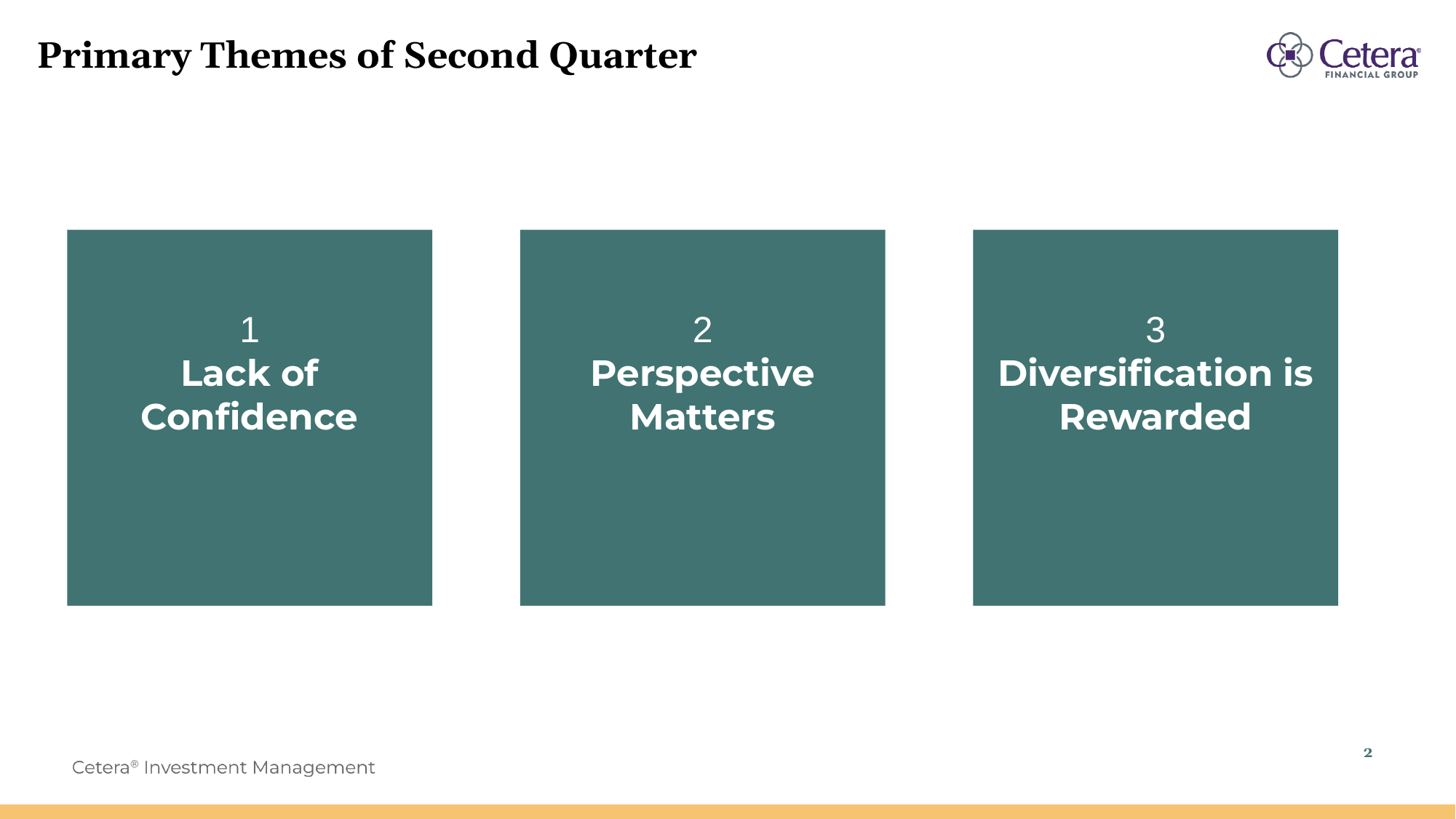

# Primary Themes of Second Quarter
1
Lack of Confidence

2
Perspective Matters
3
Diversification is Rewarded